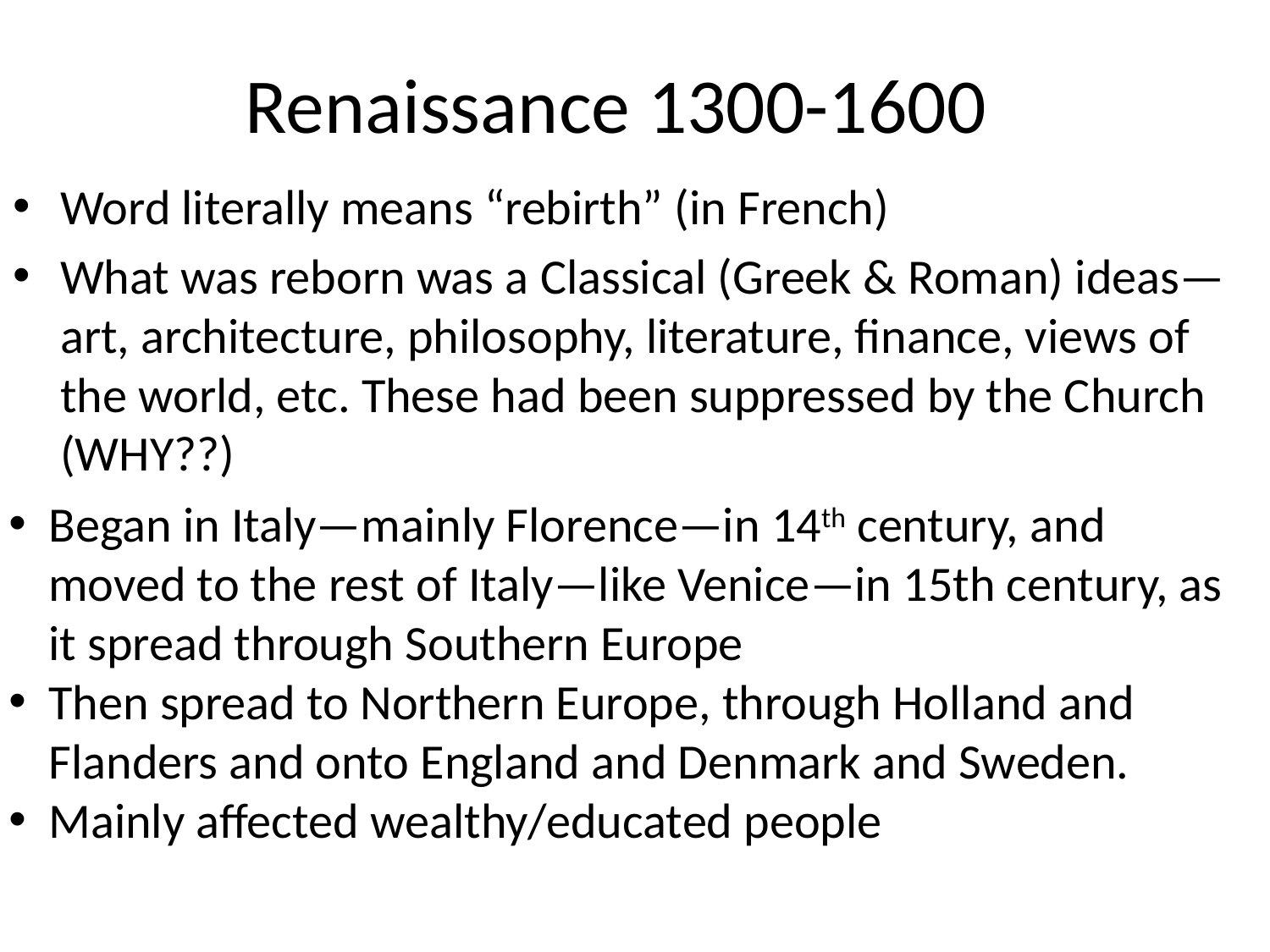

# Renaissance 1300-1600
Word literally means “rebirth” (in French)
What was reborn was a Classical (Greek & Roman) ideas—art, architecture, philosophy, literature, finance, views of the world, etc. These had been suppressed by the Church (WHY??)

Began in Italy—mainly Florence—in 14th century, and moved to the rest of Italy—like Venice—in 15th century, as it spread through Southern Europe
Then spread to Northern Europe, through Holland and Flanders and onto England and Denmark and Sweden.
Mainly affected wealthy/educated people